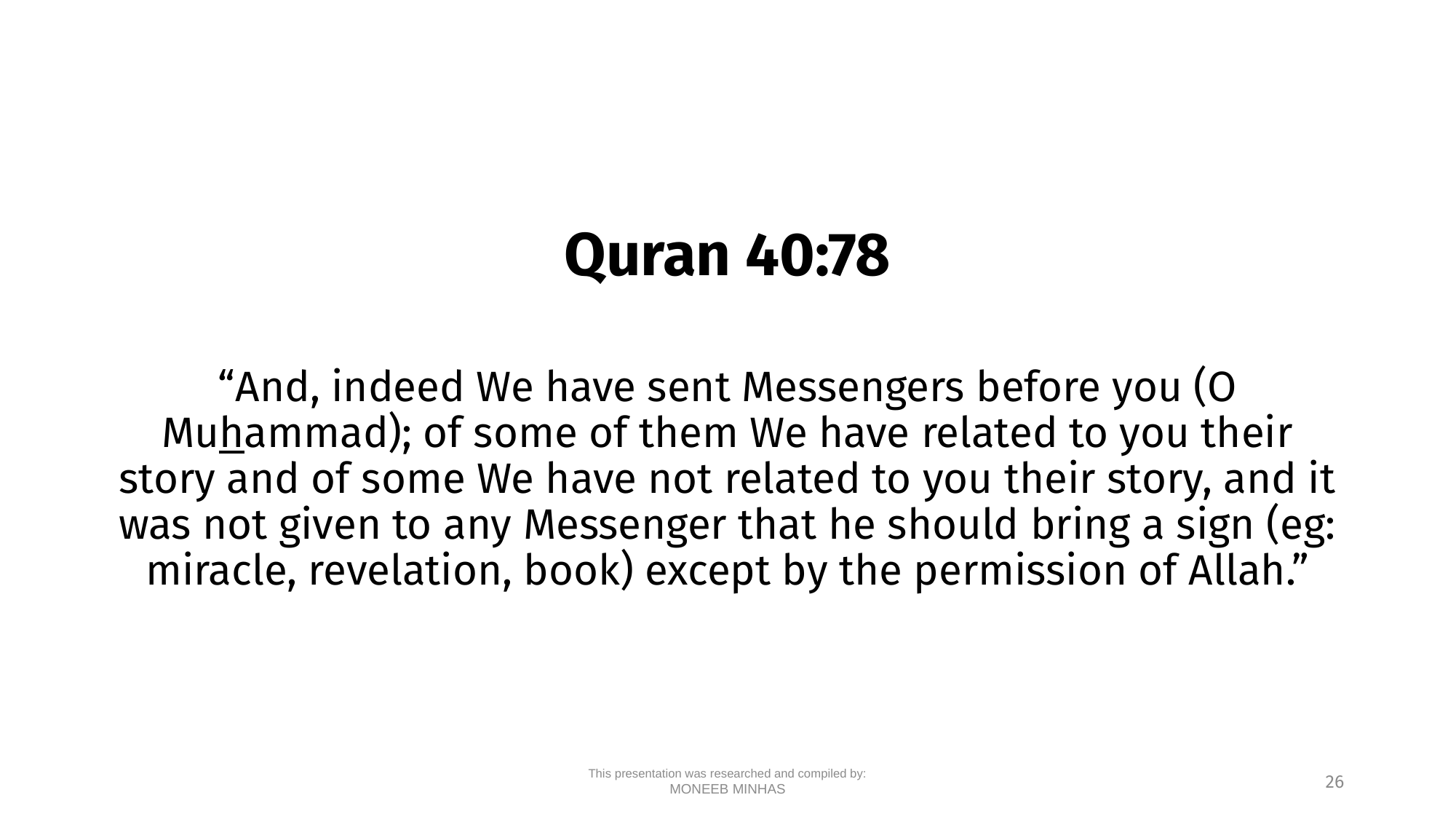

#
Quran 40:78

“And, indeed We have sent Messengers before you (O Muhammad); of some of them We have related to you their story and of some We have not related to you their story, and it was not given to any Messenger that he should bring a sign (eg: miracle, revelation, book) except by the permission of Allah.”
This presentation was researched and compiled by:
MONEEB MINHAS
26